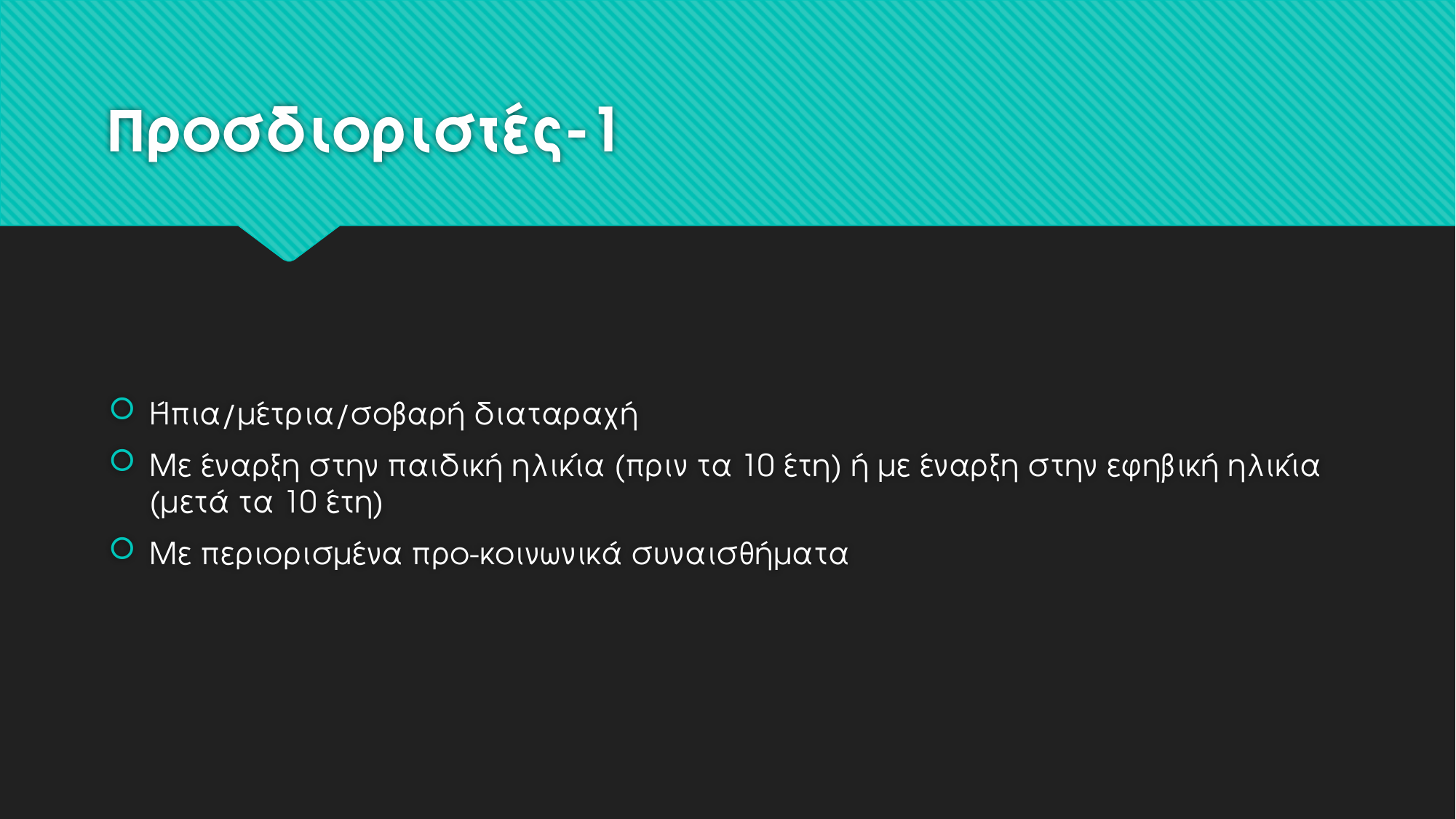

# Προσδιοριστές-1
Ήπια/μέτρια/σοβαρή διαταραχή
Με έναρξη στην παιδική ηλικία (πριν τα 10 έτη) ή με έναρξη στην εφηβική ηλικία (μετά τα 10 έτη)
Με περιορισμένα προ-κοινωνικά συναισθήματα